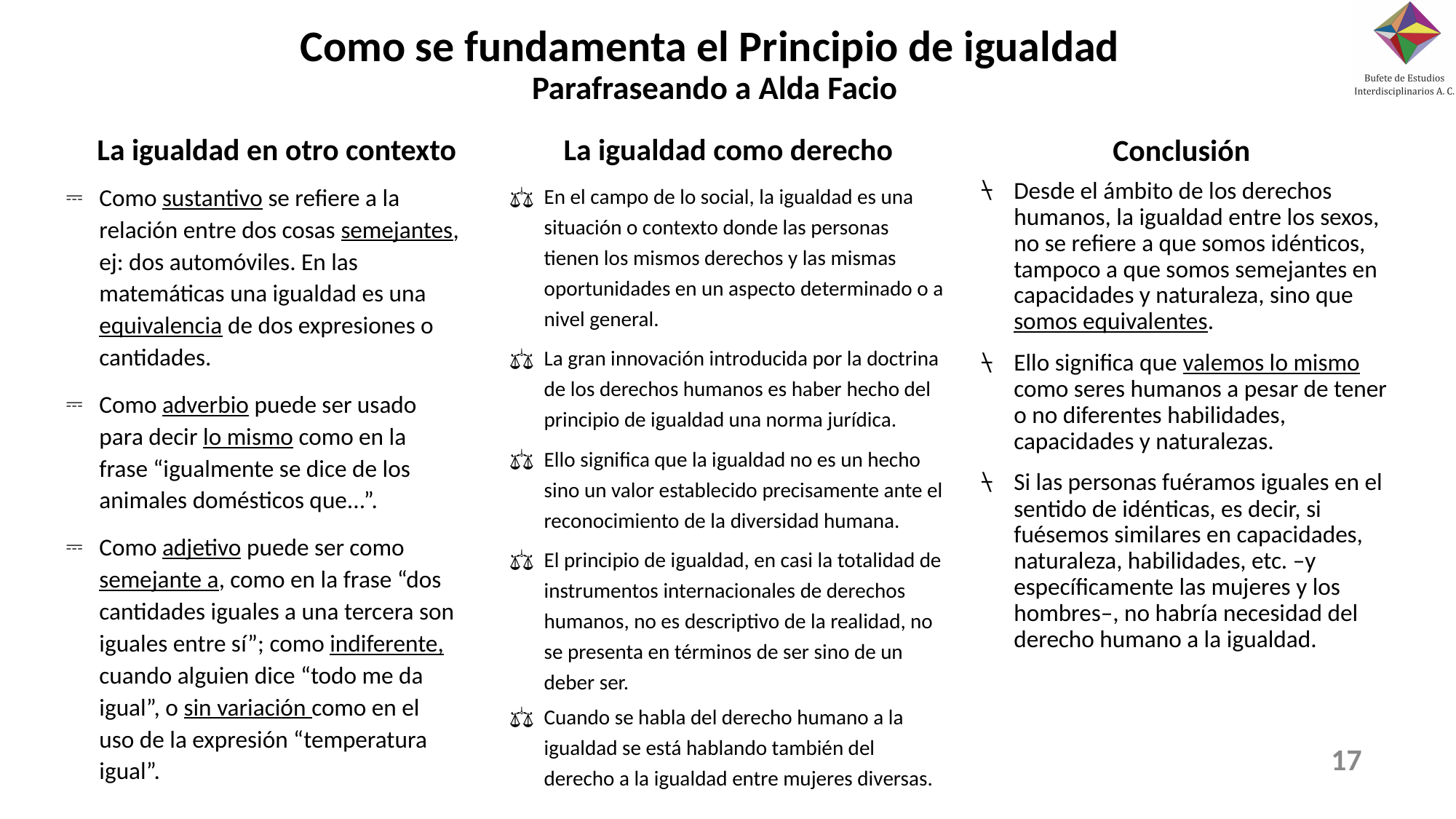

# Como se fundamenta el Principio de igualdad Parafraseando a Alda Facio
La igualdad como derecho
La igualdad en otro contexto
Conclusión
En el campo de lo social, la igualdad es una situación o contexto donde las personas tienen los mismos derechos y las mismas oportunidades en un aspecto determinado o a nivel general.
La gran innovación introducida por la doctrina de los derechos humanos es haber hecho del principio de igualdad una norma jurídica.
Ello significa que la igualdad no es un hecho sino un valor establecido precisamente ante el reconocimiento de la diversidad humana.
El principio de igualdad, en casi la totalidad de instrumentos internacionales de derechos humanos, no es descriptivo de la realidad, no se presenta en términos de ser sino de un deber ser.
Cuando se habla del derecho humano a la igualdad se está hablando también del derecho a la igualdad entre mujeres diversas.
Desde el ámbito de los derechos humanos, la igualdad entre los sexos, no se refiere a que somos idénticos, tampoco a que somos semejantes en capacidades y naturaleza, sino que somos equivalentes.
Ello significa que valemos lo mismo como seres humanos a pesar de tener o no diferentes habilidades, capacidades y naturalezas.
Si las personas fuéramos iguales en el sentido de idénticas, es decir, si fuésemos similares en capacidades, naturaleza, habilidades, etc. –y específicamente las mujeres y los hombres–, no habría necesidad del derecho humano a la igualdad.
Como sustantivo se refiere a la relación entre dos cosas semejantes, ej: dos automóviles. En las matemáticas una igualdad es una equivalencia de dos expresiones o cantidades.
Como adverbio puede ser usado para decir lo mismo como en la frase “igualmente se dice de los animales domésticos que...”.
Como adjetivo puede ser como semejante a, como en la frase “dos cantidades iguales a una tercera son iguales entre sí”; como indiferente, cuando alguien dice “todo me da igual”, o sin variación como en el uso de la expresión “temperatura igual”.
17